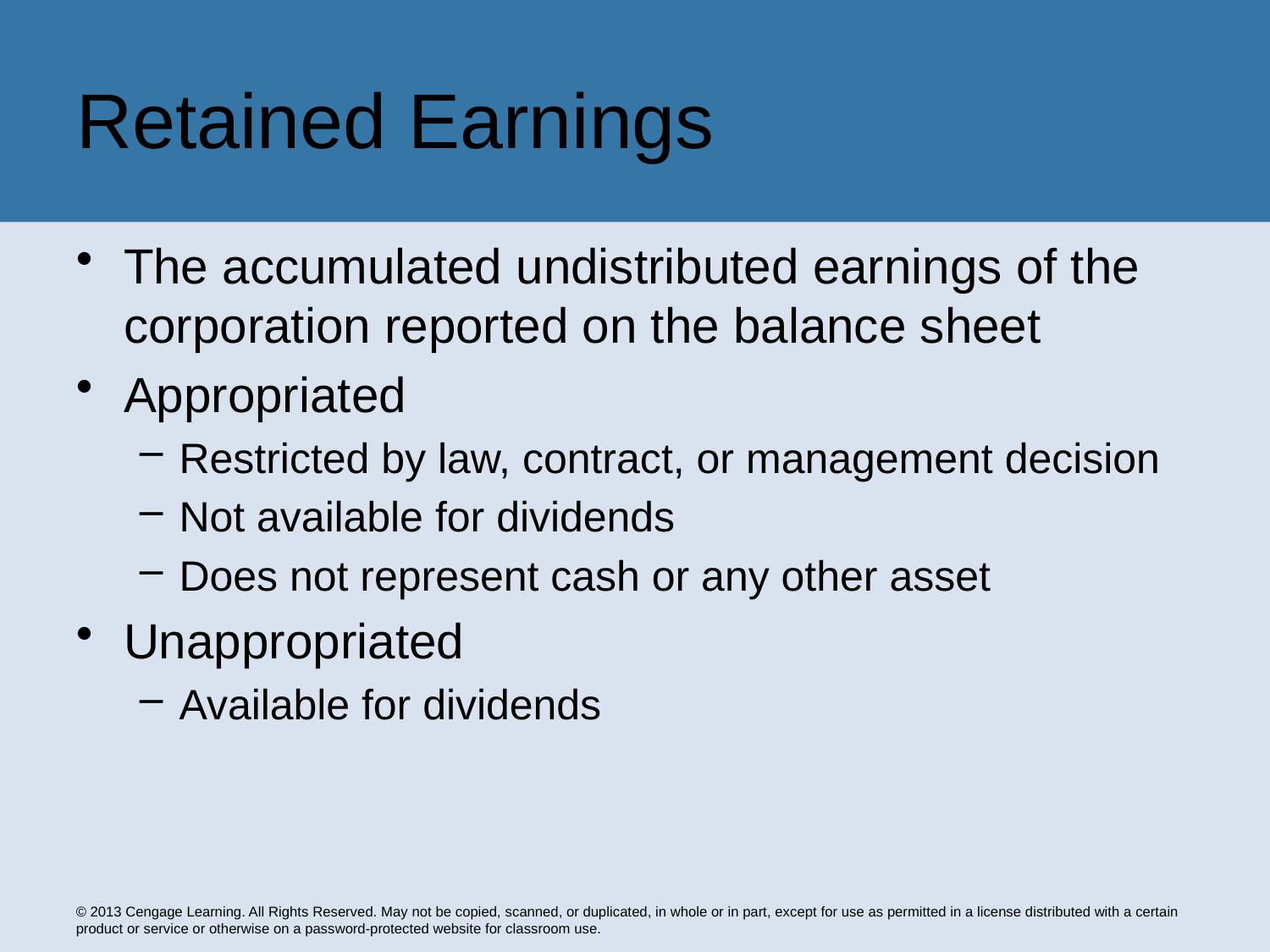

# Retained Earnings
The accumulated undistributed earnings of the corporation reported on the balance sheet
Appropriated
Restricted by law, contract, or management decision
Not available for dividends
Does not represent cash or any other asset
Unappropriated
Available for dividends